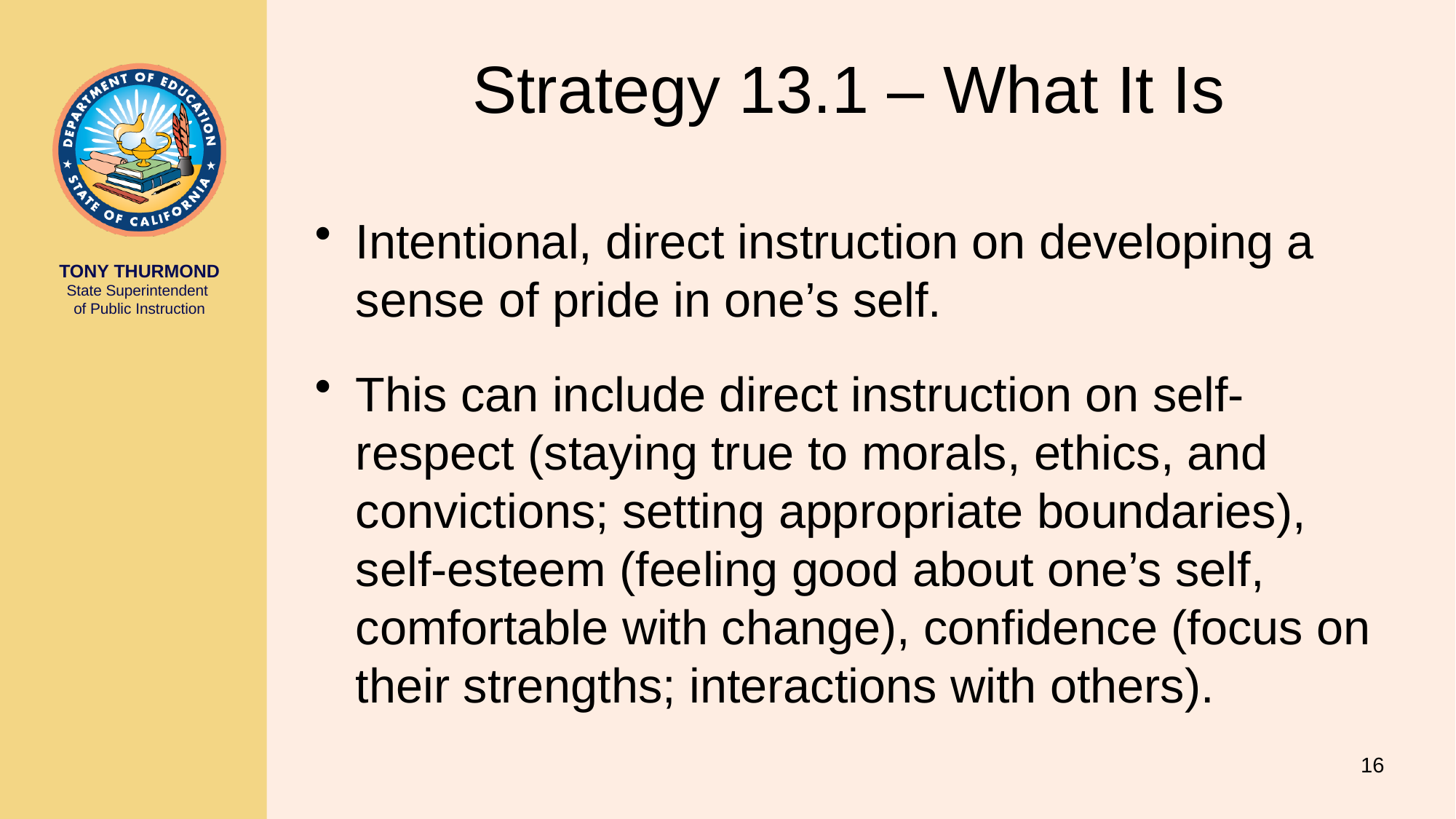

# Strategy 13.1 – What It Is
Intentional, direct instruction on developing a sense of pride in one’s self.
This can include direct instruction on self-respect (staying true to morals, ethics, and convictions; setting appropriate boundaries), self-esteem (feeling good about one’s self, comfortable with change), confidence (focus on their strengths; interactions with others).
16